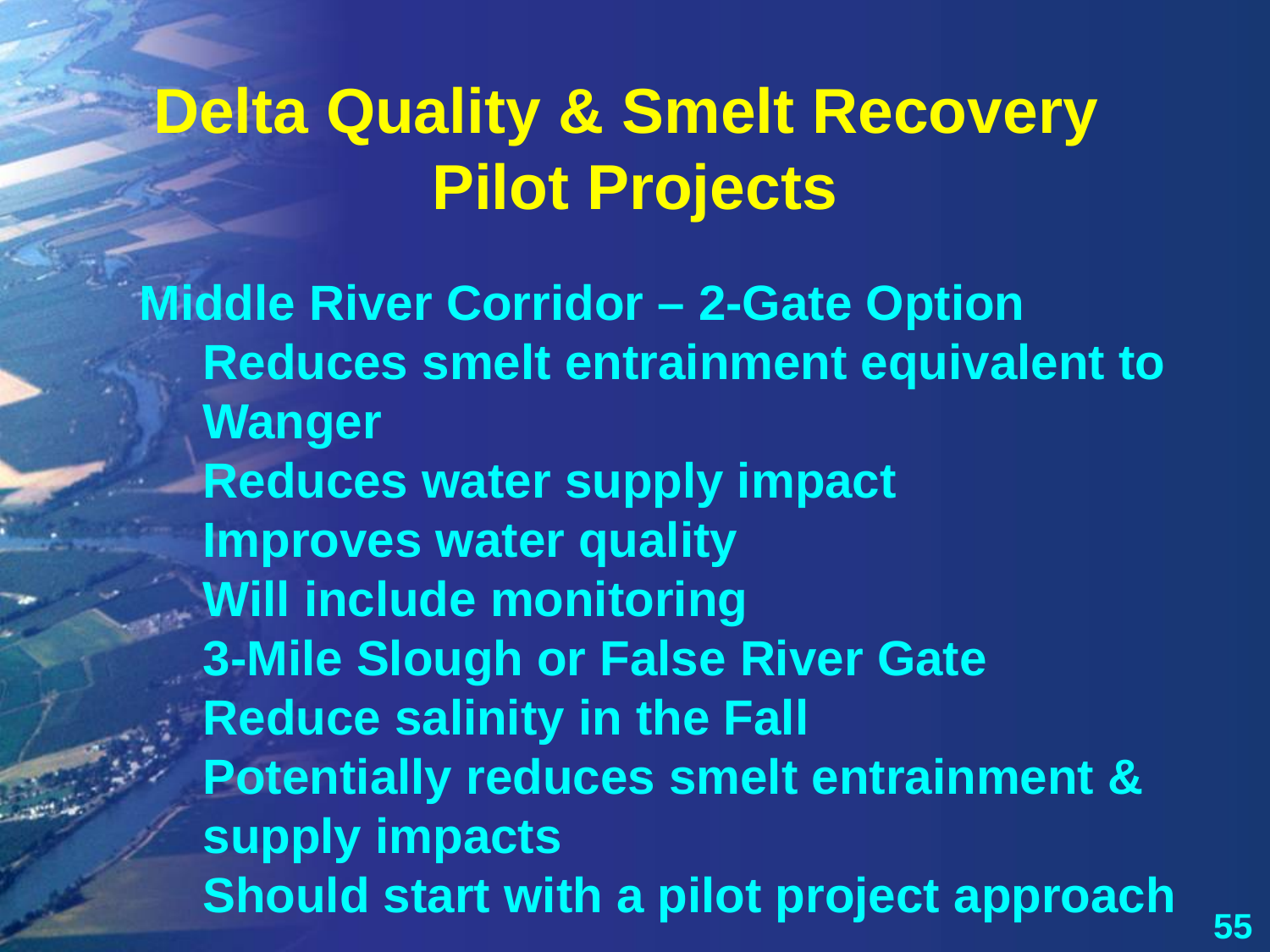

Delta Quality & Smelt Recovery
Pilot Projects
Middle River Corridor – 2-Gate Option
Reduces smelt entrainment equivalent to Wanger
Reduces water supply impact
Improves water quality
Will include monitoring
3-Mile Slough or False River Gate
Reduce salinity in the Fall
Potentially reduces smelt entrainment & supply impacts
Should start with a pilot project approach

55